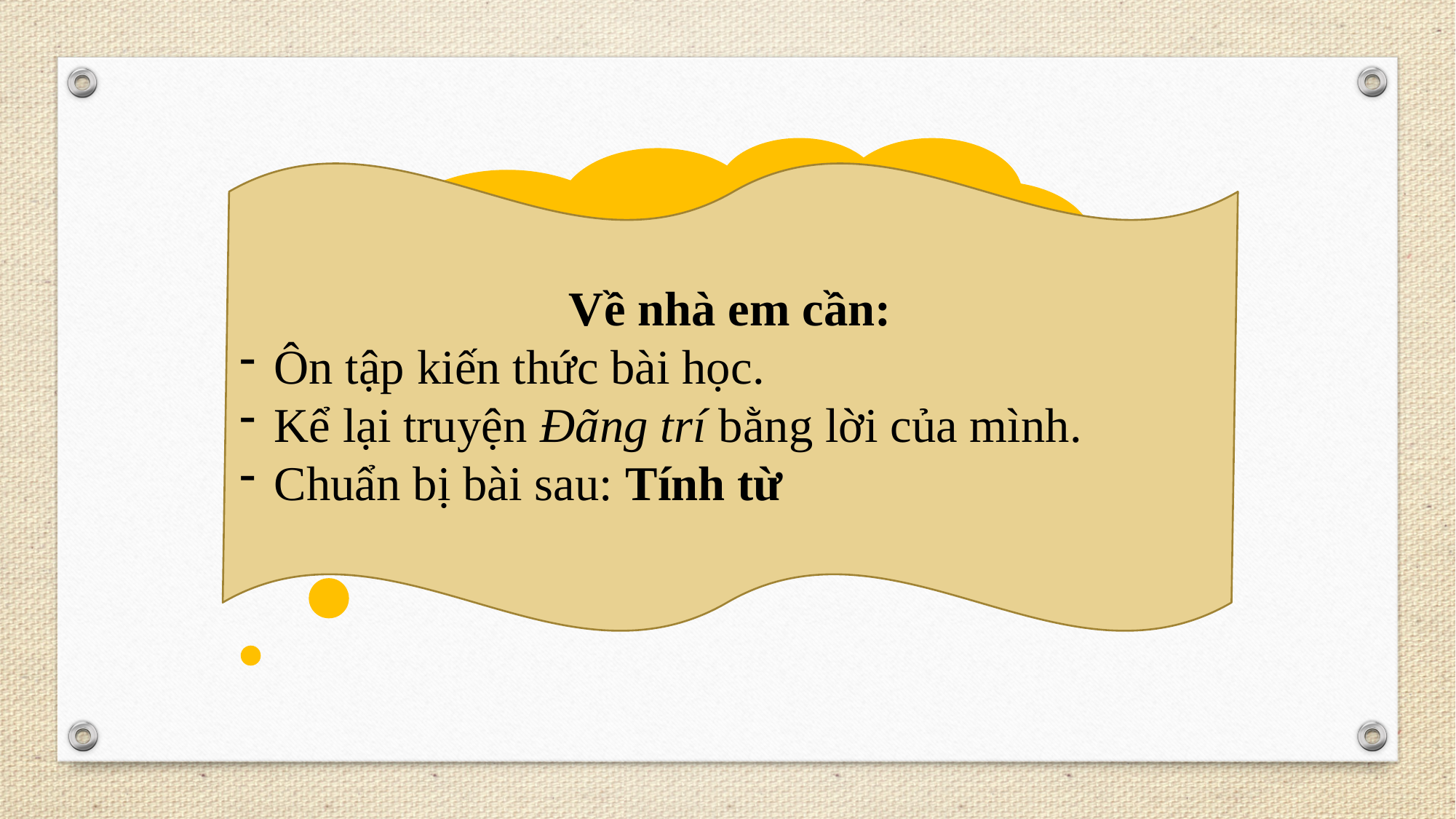

Những từ nào thường bổ sung ý nghĩa thời gian cho động từ?

Về nhà em cần:
Ôn tập kiến thức bài học.
Kể lại truyện Đãng trí bằng lời của mình.
Chuẩn bị bài sau: Tính từ